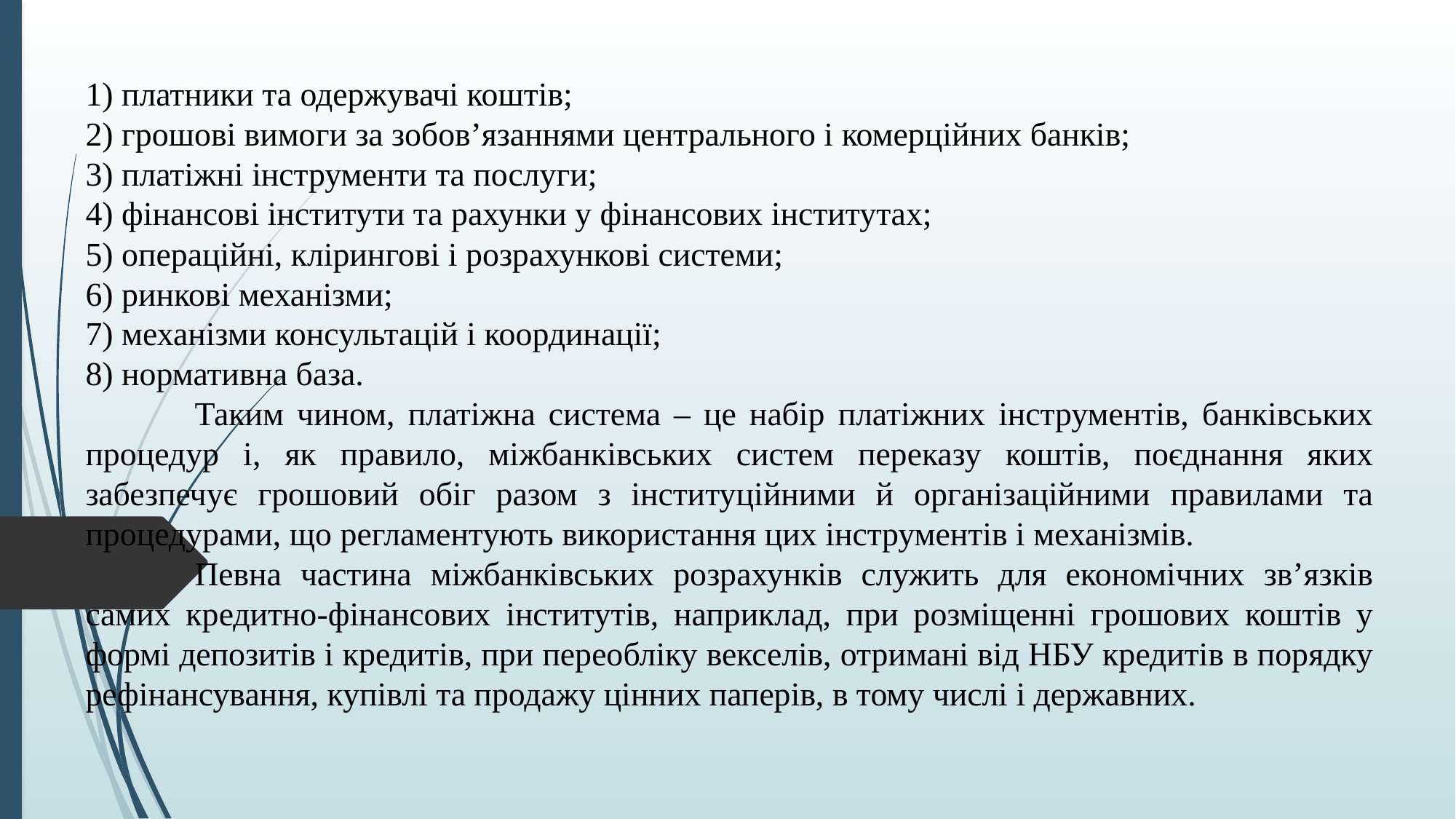

1) платники та одержувачі коштів;
2) грошові вимоги за зобов’язаннями центрального і комерційних банків;
3) платіжні інструменти та послуги;
4) фінансові інститути та рахунки у фінансових інститутах;
5) операційні, клірингові і розрахункові системи;
6) ринкові механізми;
7) механізми консультацій і координації;
8) нормативна база.
	Таким чином, платіжна система – це набір платіжних інструментів, банківських процедур і, як правило, міжбанківських систем переказу коштів, поєднання яких забезпечує грошовий обіг разом з інституційними й організаційними правилами та процедурами, що регламентують використання цих інструментів і механізмів.
	Певна частина міжбанківських розрахунків служить для економічних зв’язків самих кредитно-фінансових інститутів, наприклад, при розміщенні грошових коштів у формі депозитів і кредитів, при переобліку векселів, отримані від НБУ кредитів в порядку рефінансування, купівлі та продажу цінних паперів, в тому числі і державних.